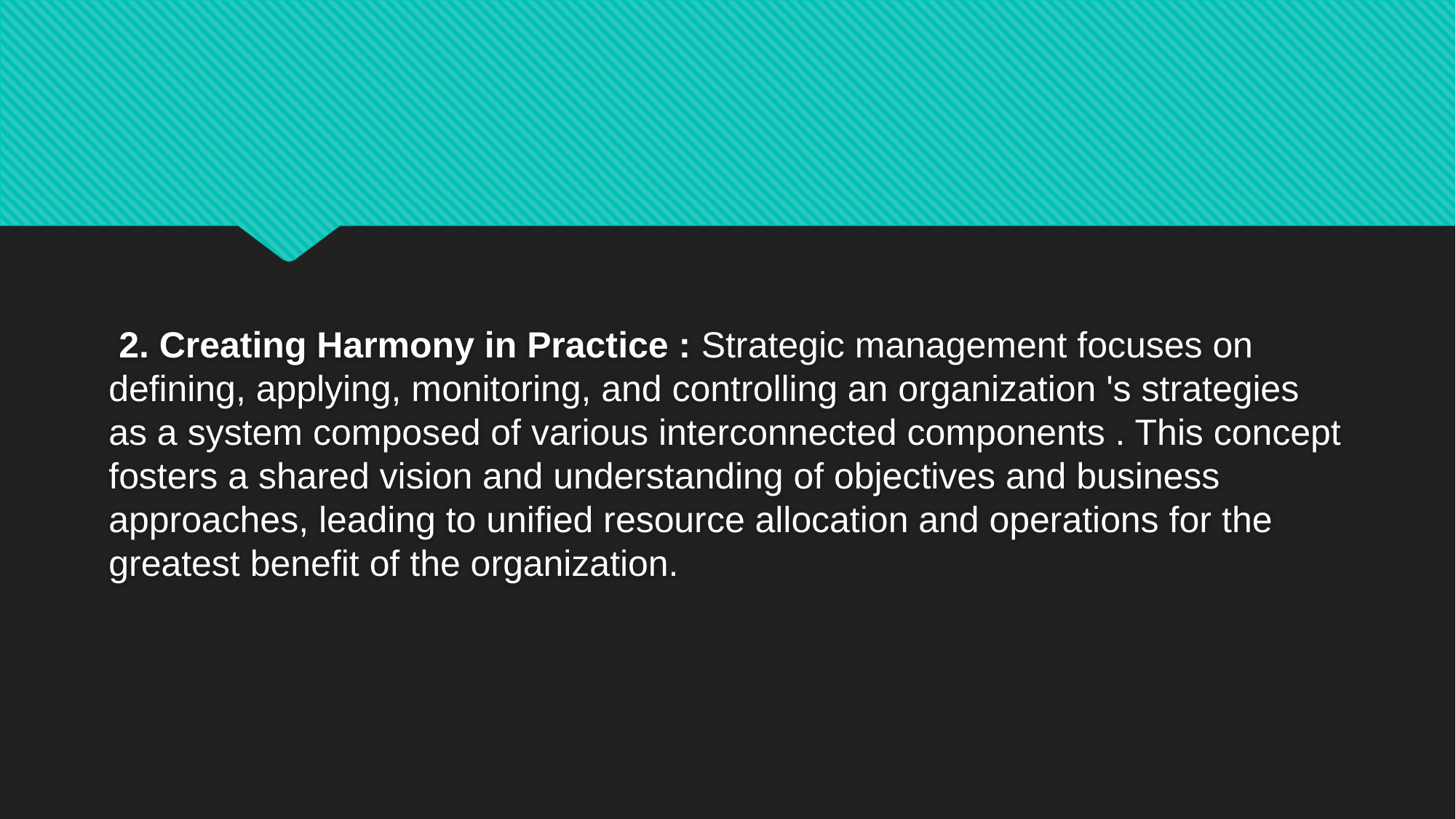

2. Creating Harmony in Practice : Strategic management focuses on defining, applying, monitoring, and controlling an organization 's strategies as a system composed of various interconnected components . This concept fosters a shared vision and understanding of objectives and business approaches, leading to unified resource allocation and operations for the greatest benefit of the organization.